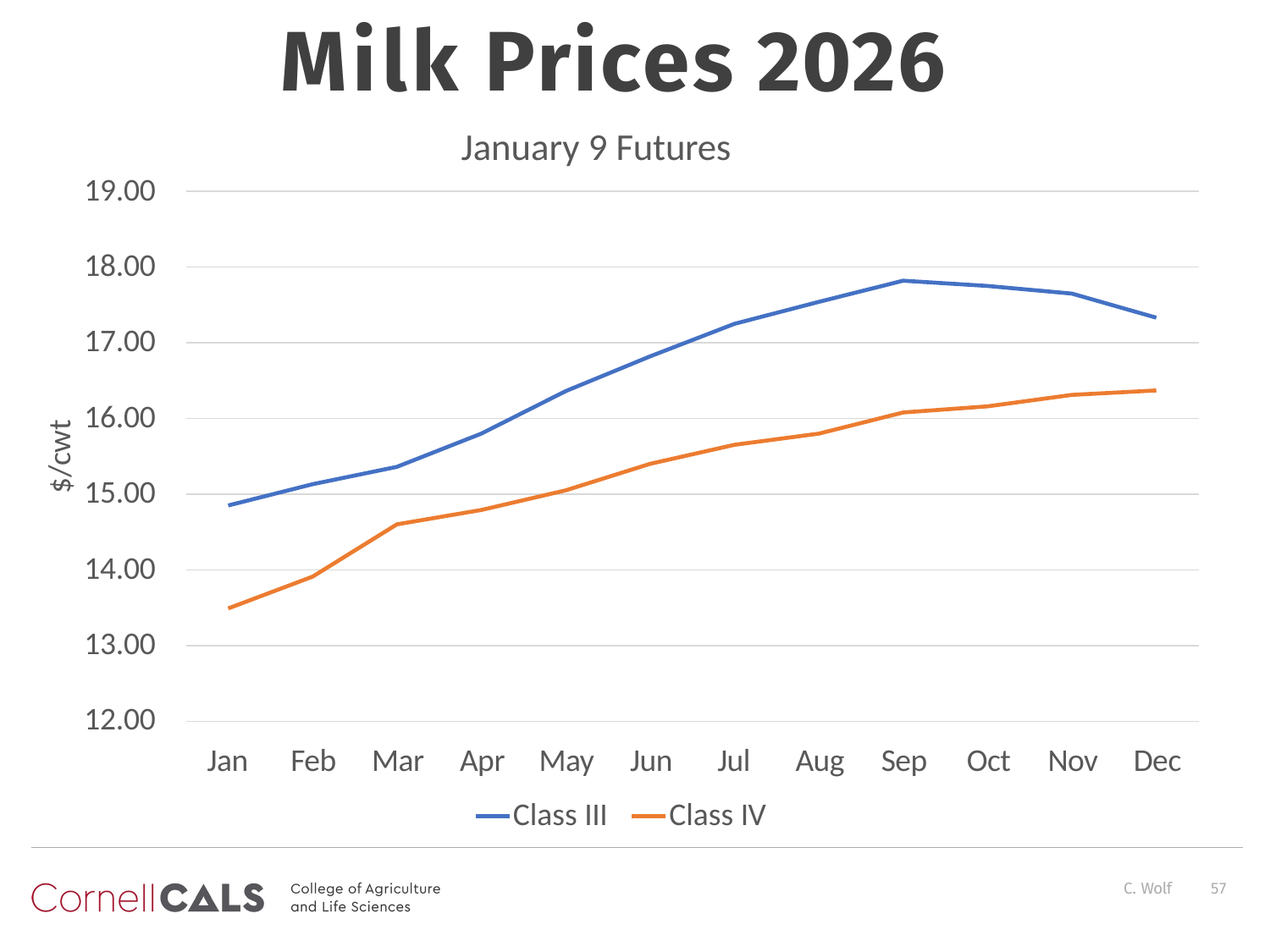

# Milk Prices 2026
January 9 Futures
19.00
18.00
17.00
16.00
15.00
14.00
13.00
12.00

$/cwt

Jan	Feb	Mar	Apr	May	Jun
Jul	Aug	Sep	Oct	Nov	Dec
Class III
Class IV

C. Wolf
57